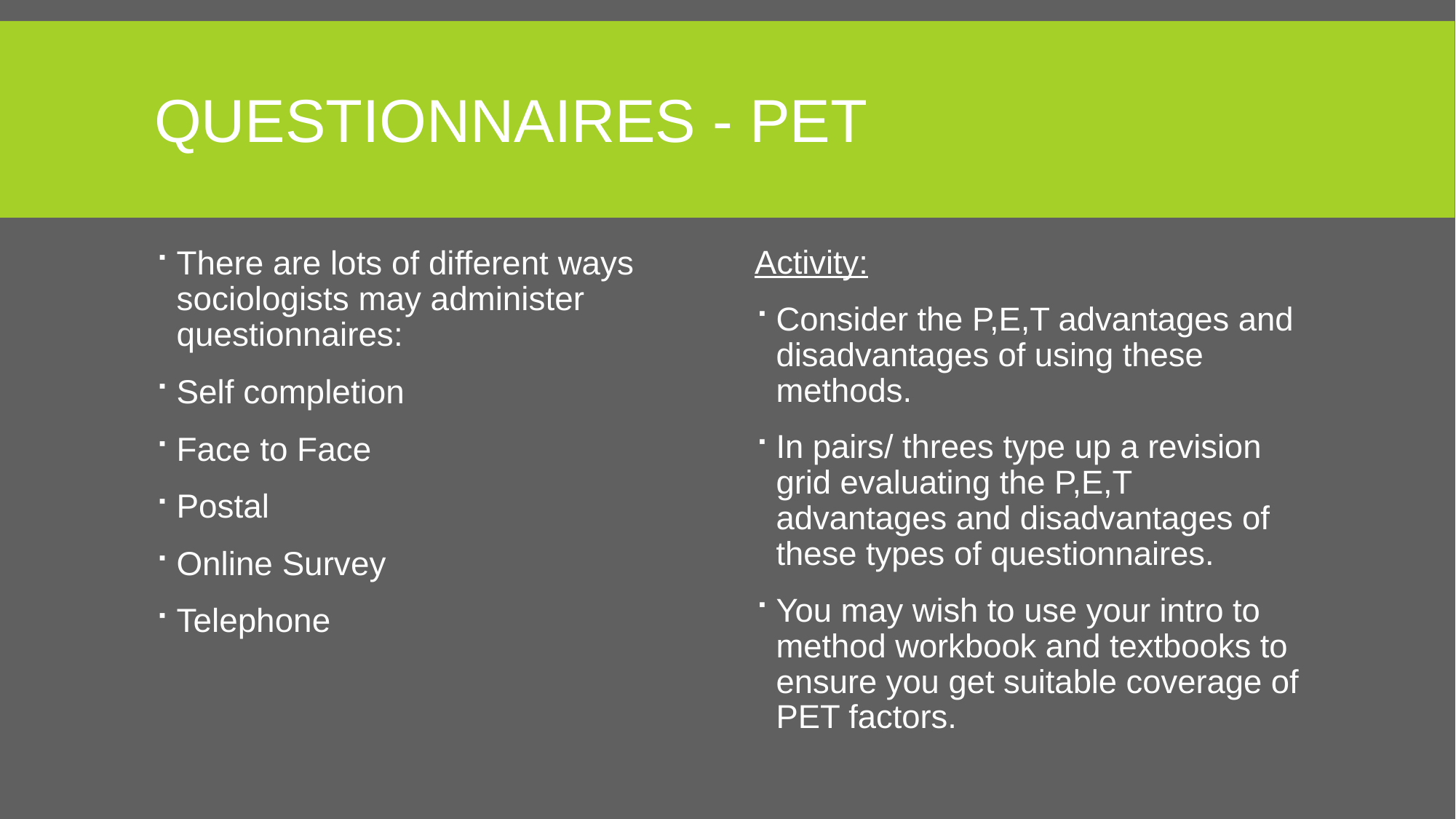

# Questionnaires - pet
There are lots of different ways sociologists may administer questionnaires:
Self completion
Face to Face
Postal
Online Survey
Telephone
Activity:
Consider the P,E,T advantages and disadvantages of using these methods.
In pairs/ threes type up a revision grid evaluating the P,E,T advantages and disadvantages of these types of questionnaires.
You may wish to use your intro to method workbook and textbooks to ensure you get suitable coverage of PET factors.